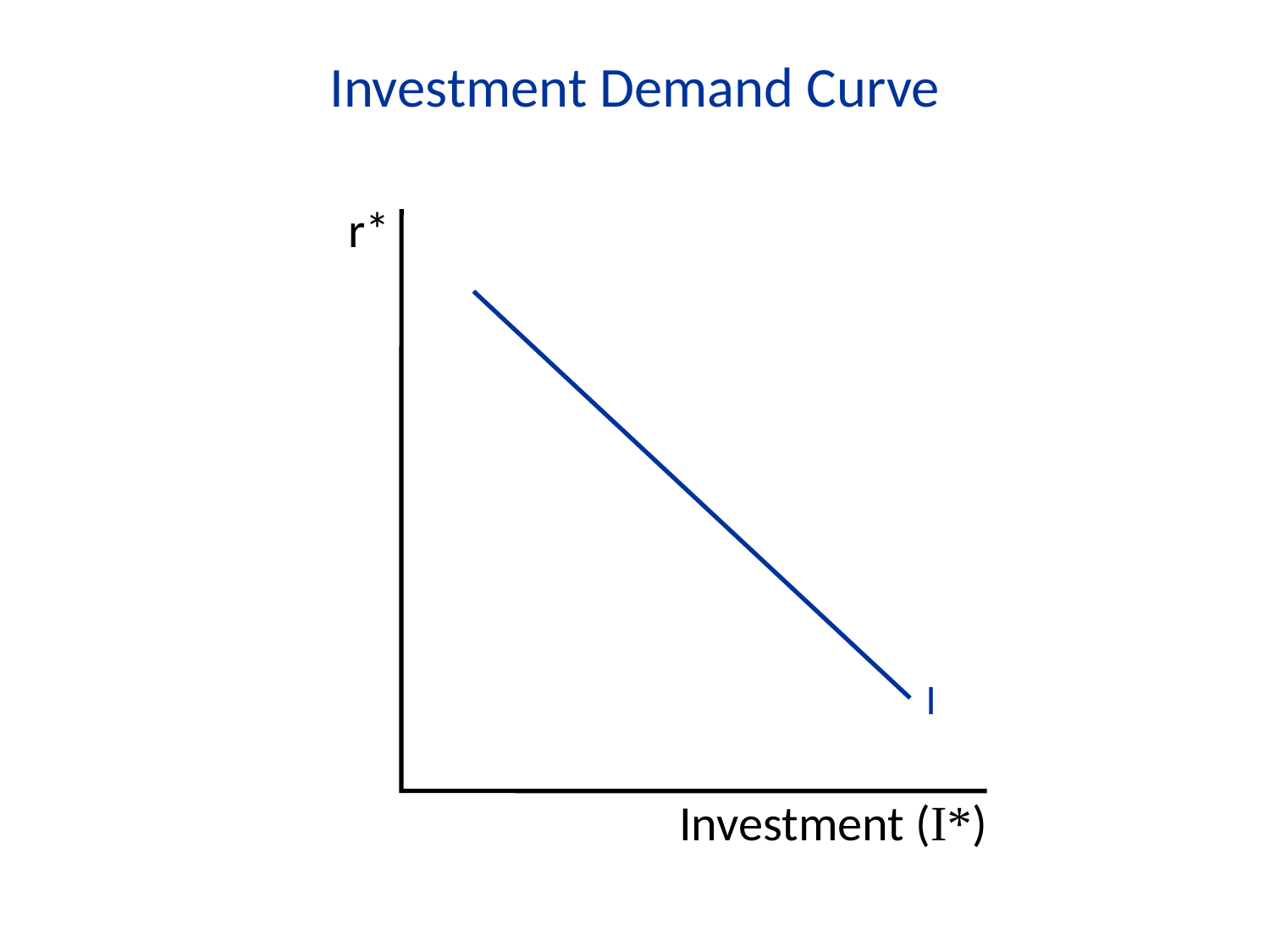

Investment Demand Curve
r*
Investment (I*)
I